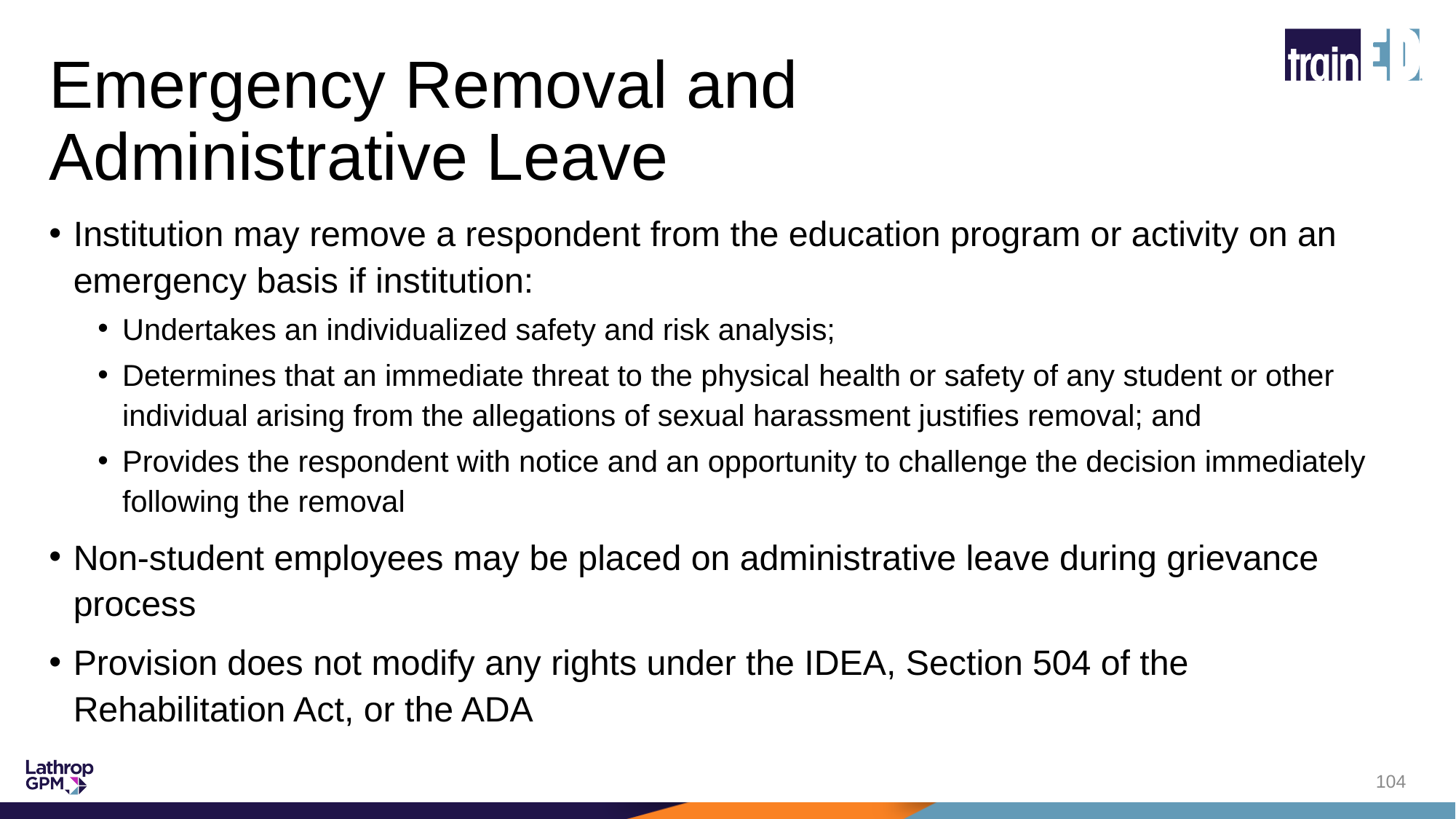

# Emergency Removal and Administrative Leave
Institution may remove a respondent from the education program or activity on an emergency basis if institution:
Undertakes an individualized safety and risk analysis;
Determines that an immediate threat to the physical health or safety of any student or other individual arising from the allegations of sexual harassment justifies removal; and
Provides the respondent with notice and an opportunity to challenge the decision immediately following the removal
Non-student employees may be placed on administrative leave during grievance process
Provision does not modify any rights under the IDEA, Section 504 of the Rehabilitation Act, or the ADA

104